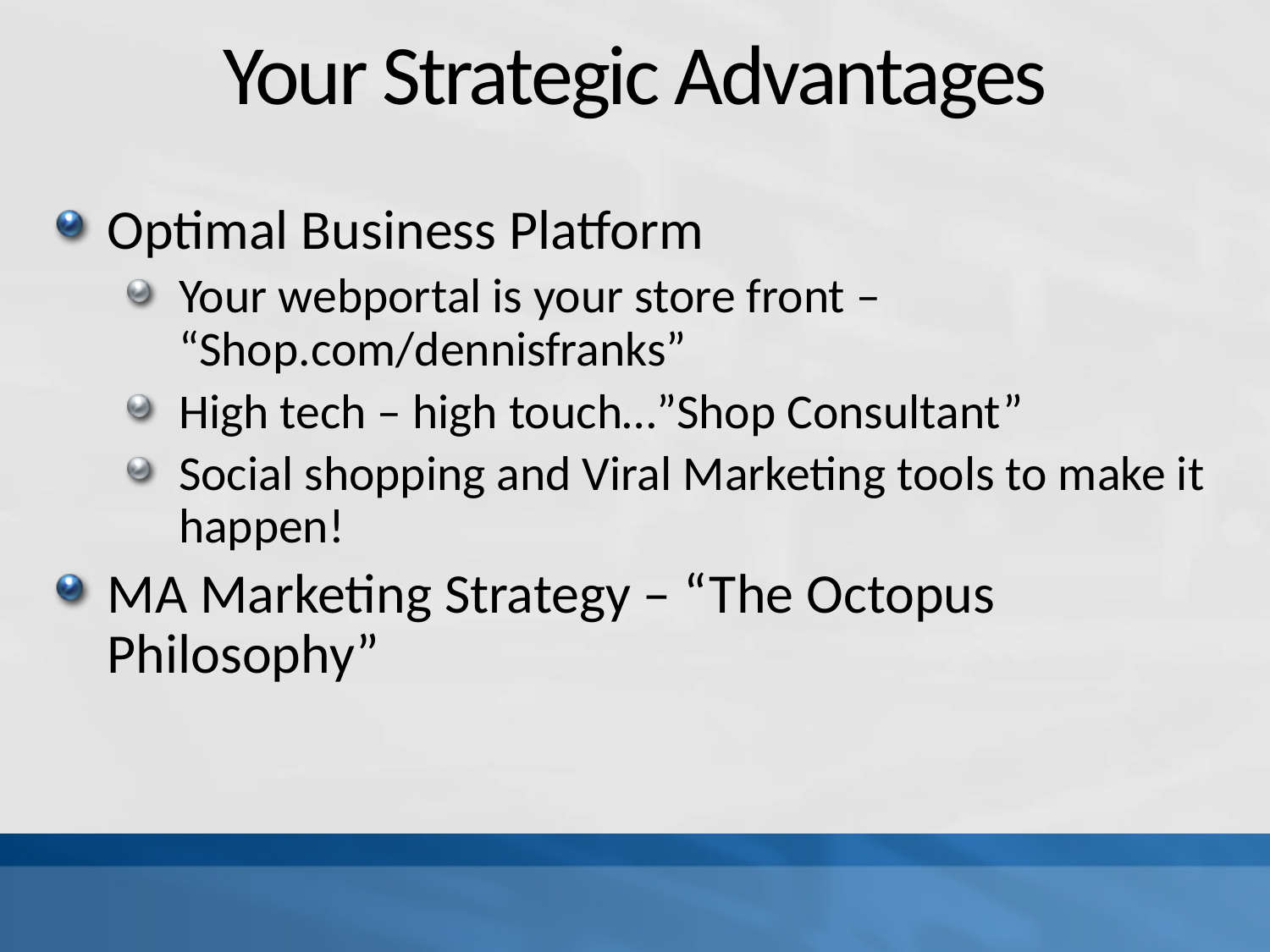

# Your Strategic Advantages
Optimal Business Platform
Your webportal is your store front – “Shop.com/dennisfranks”
High tech – high touch…”Shop Consultant”
Social shopping and Viral Marketing tools to make it happen!
MA Marketing Strategy – “The Octopus Philosophy”